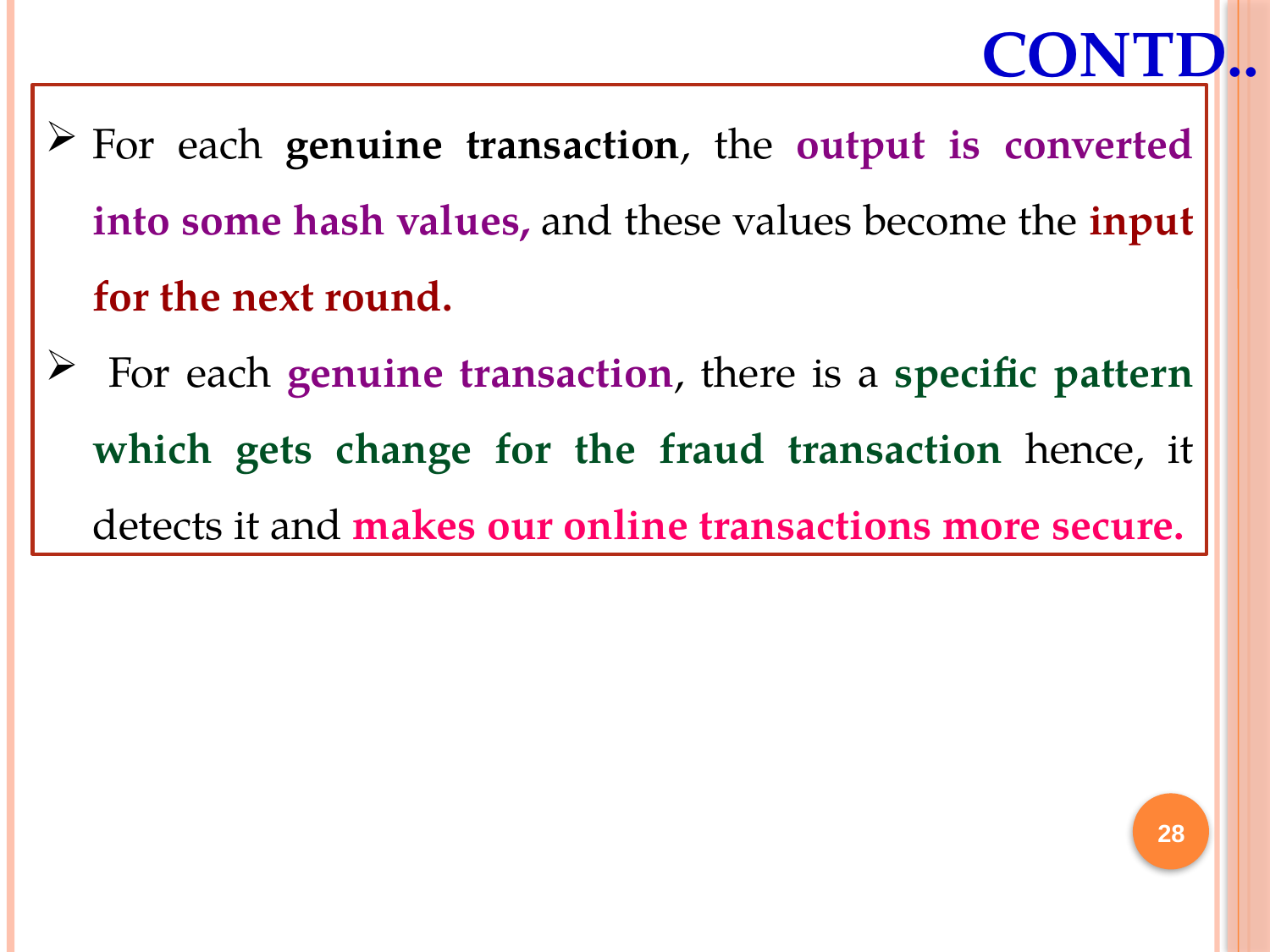

# Contd..
For each genuine transaction, the output is converted into some hash values, and these values become the input for the next round.
 For each genuine transaction, there is a specific pattern which gets change for the fraud transaction hence, it detects it and makes our online transactions more secure.
28